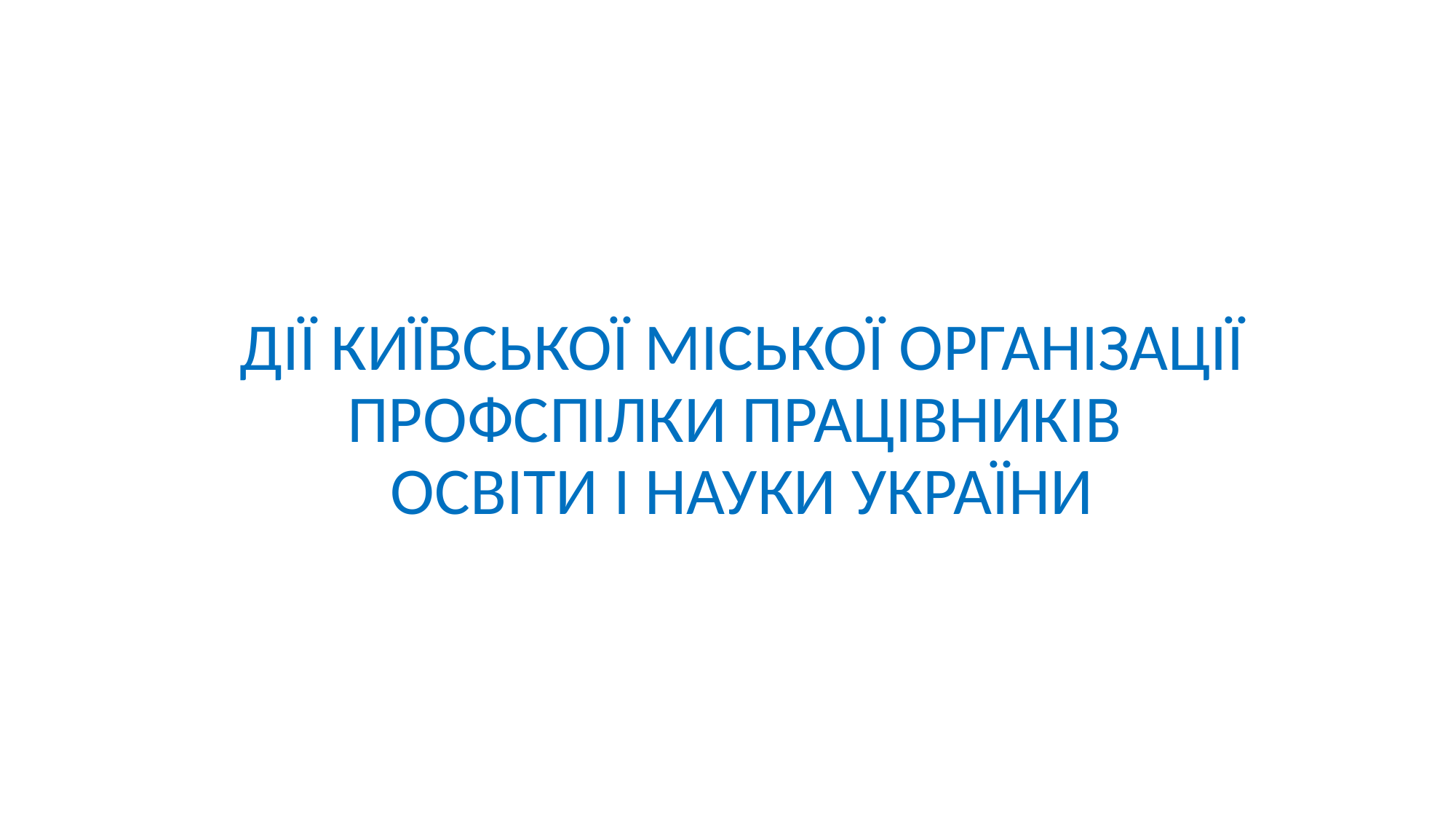

ДІЇ КИЇВСЬКОЇ МІСЬКОЇ ОРГАНІЗАЦІЇ ПРОФСПІЛКИ ПРАЦІВНИКІВ
ОСВІТИ І НАУКИ УКРАЇНИ